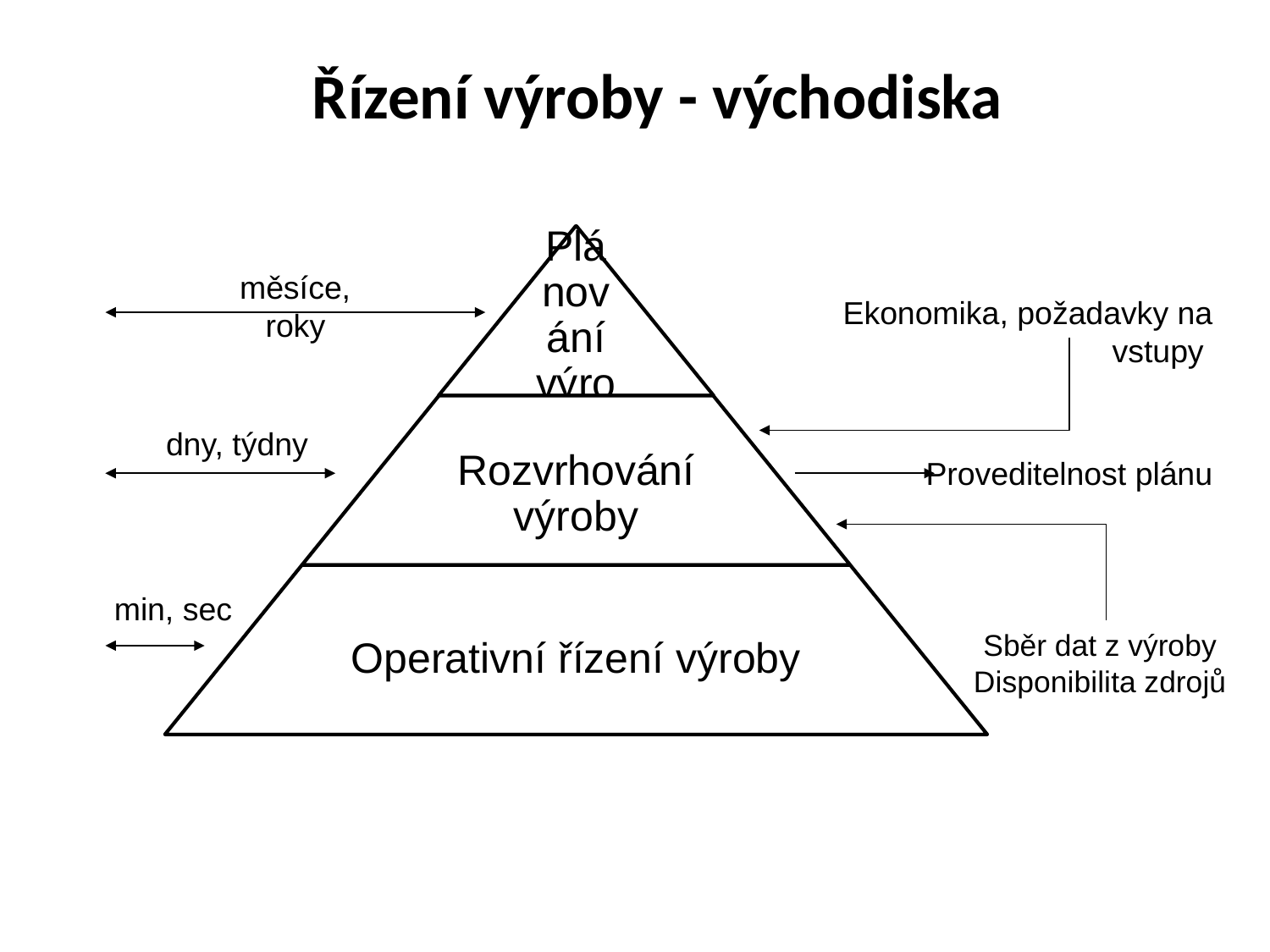

Řízení výroby - východiska
Plánování výroby
Rozvrhování výroby
Operativní řízení výroby
měsíce, roky
Ekonomika, požadavky na vstupy
dny, týdny
Proveditelnost plánu
min, sec
Sběr dat z výroby
Disponibilita zdrojů